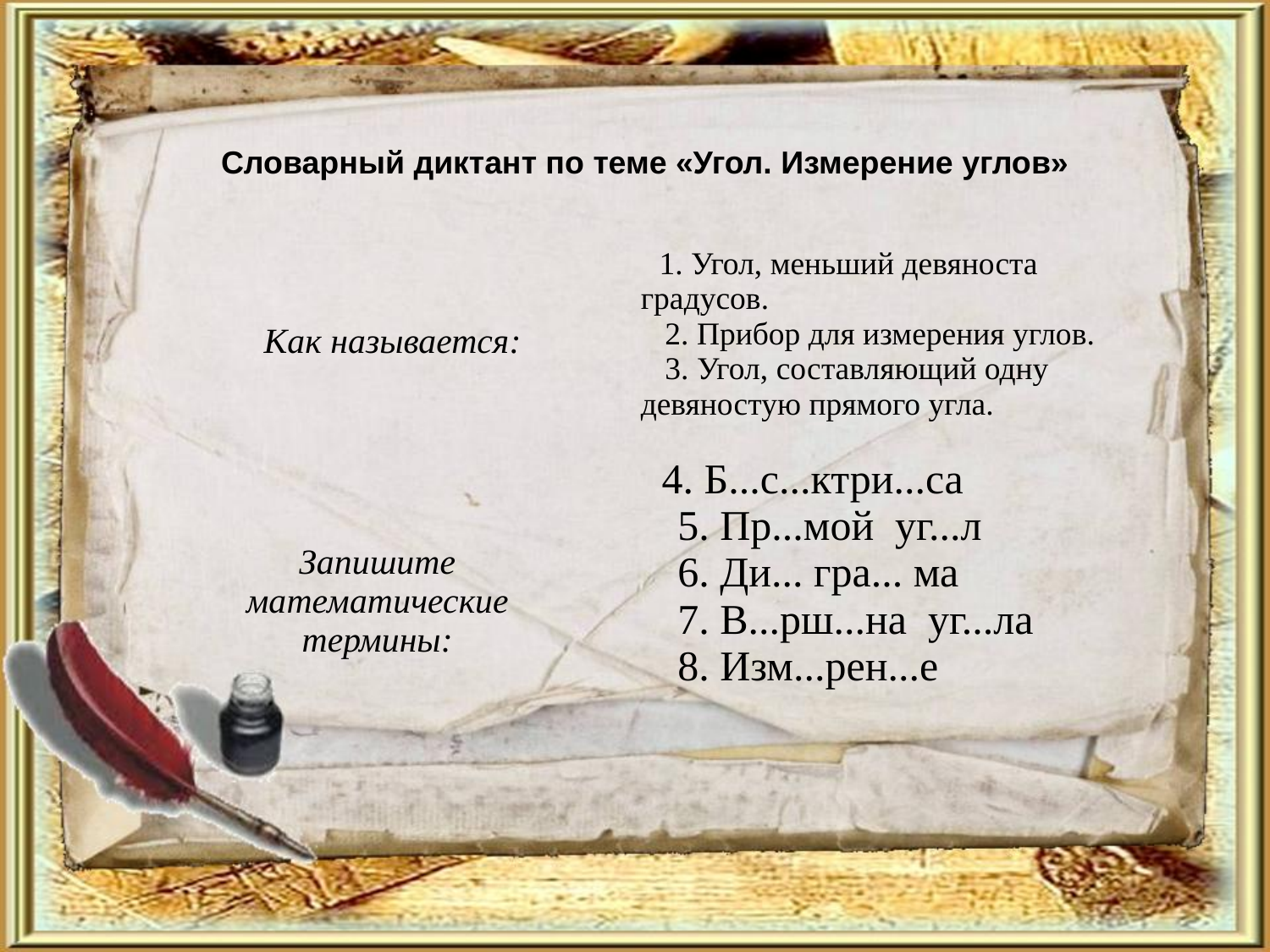

Словарный диктант по теме «Угол. Измерение углов»
| Как называется: | 1. Угол, меньший девяноста градусов. 2. Прибор для измерения углов. 3. Угол, составляющий одну девяностую прямого угла. |
| --- | --- |
| Запишите математические термины: | 4. Б...с...ктри...са 5. Пр...мой уг...л 6. Ди... гра... ма 7. В...рш...на уг...ла 8. Изм...рен...е |
| --- | --- |